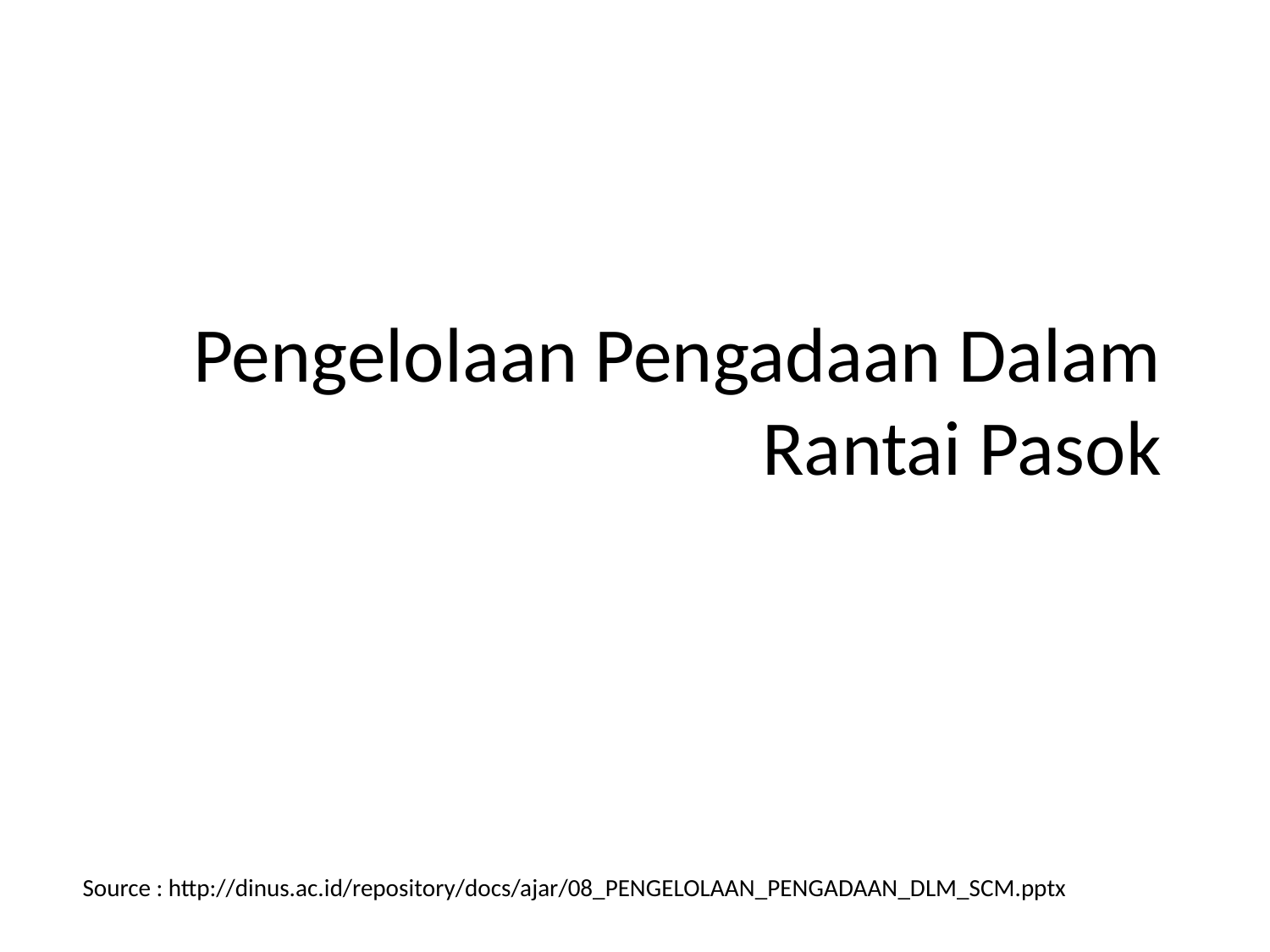

# Pengelolaan Pengadaan Dalam Rantai Pasok
Source : http://dinus.ac.id/repository/docs/ajar/08_PENGELOLAAN_PENGADAAN_DLM_SCM.pptx